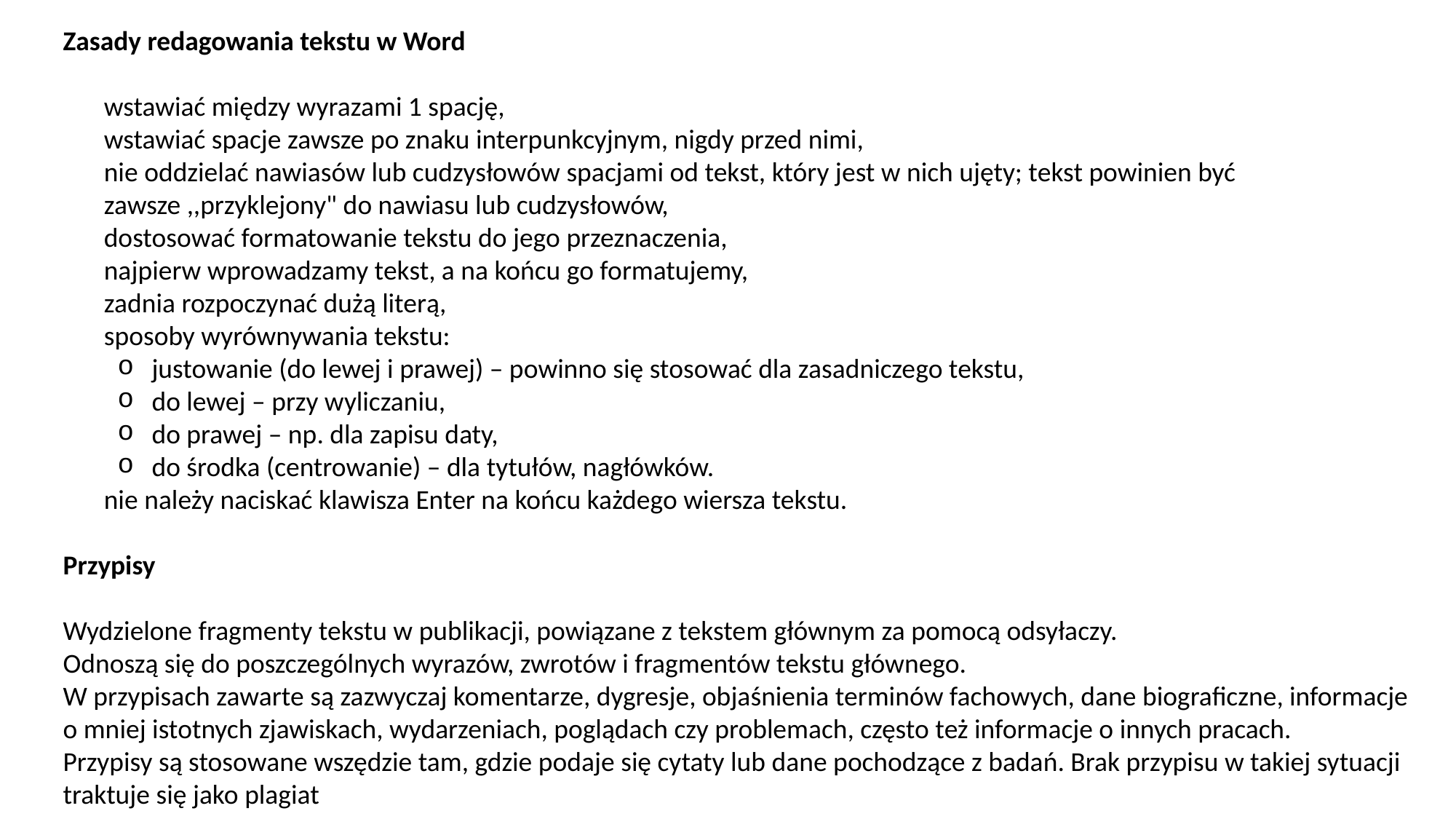

Zasady redagowania tekstu w Word

wstawiać między wyrazami 1 spację,
wstawiać spacje zawsze po znaku interpunkcyjnym, nigdy przed nimi,
nie oddzielać nawiasów lub cudzysłowów spacjami od tekst, który jest w nich ujęty; tekst powinien być zawsze ,,przyklejony" do nawiasu lub cudzysłowów,
dostosować formatowanie tekstu do jego przeznaczenia,
najpierw wprowadzamy tekst, a na końcu go formatujemy,
zadnia rozpoczynać dużą literą,
sposoby wyrównywania tekstu:
justowanie (do lewej i prawej) – powinno się stosować dla zasadniczego tekstu,
do lewej – przy wyliczaniu,
do prawej – np. dla zapisu daty,
do środka (centrowanie) – dla tytułów, nagłówków.
nie należy naciskać klawisza Enter na końcu każdego wiersza tekstu.

Przypisy

Wydzielone fragmenty tekstu w publikacji, powiązane z tekstem głównym za pomocą odsyłaczy.
Odnoszą się do poszczególnych wyrazów, zwrotów i fragmentów tekstu głównego.
W przypisach zawarte są zazwyczaj komentarze, dygresje, objaśnienia terminów fachowych, dane biograficzne, informacje o mniej istotnych zjawiskach, wydarzeniach, poglądach czy problemach, często też informacje o innych pracach.
Przypisy są stosowane wszędzie tam, gdzie podaje się cytaty lub dane pochodzące z badań. Brak przypisu w takiej sytuacji traktuje się jako plagiat